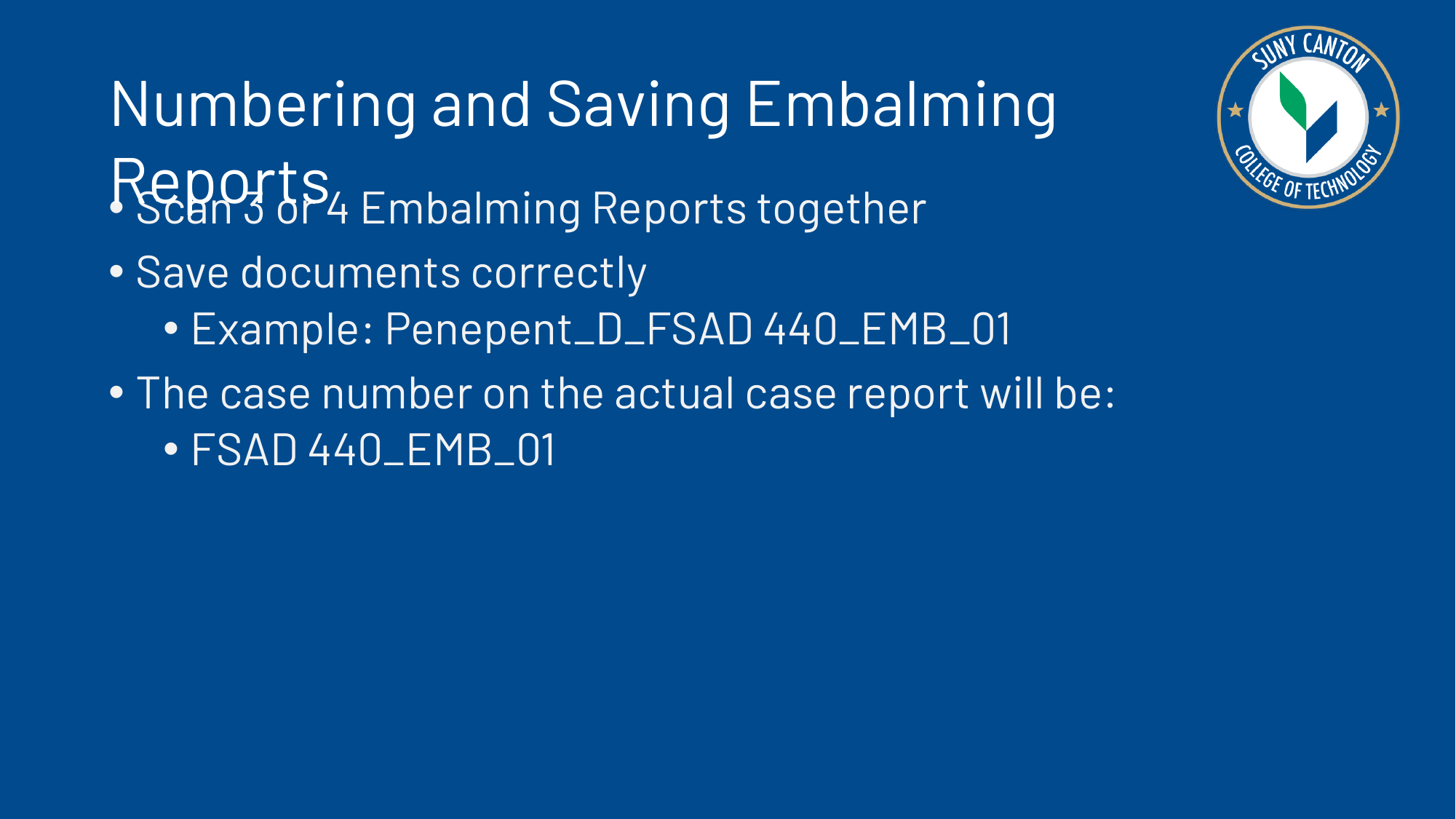

Numbering and Saving Embalming Reports
Scan 3 or 4 Embalming Reports together
Save documents correctly
Example: Penepent_D_FSAD 440_EMB_01
The case number on the actual case report will be:
FSAD 440_EMB_01